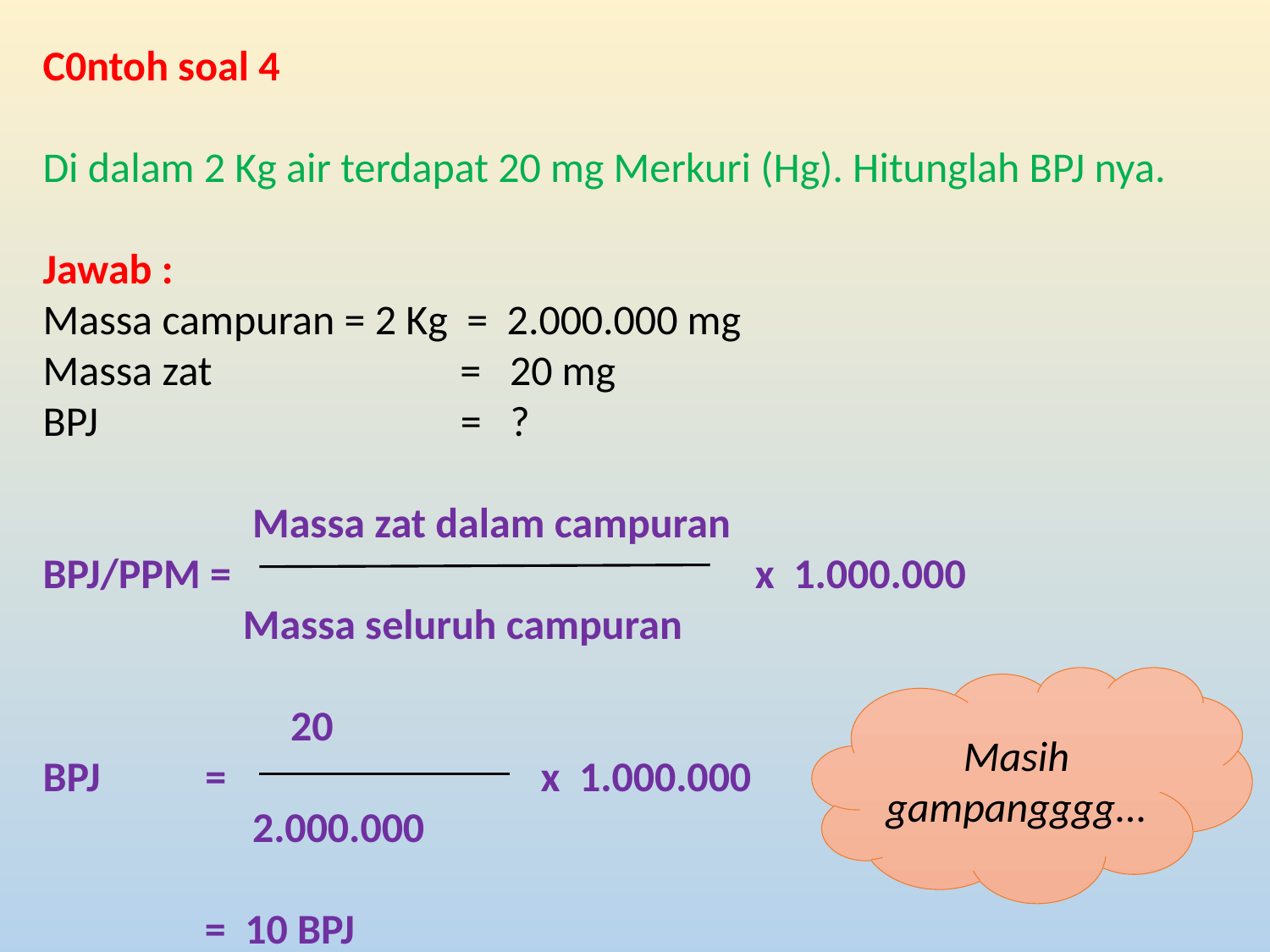

C0ntoh soal 4

Di dalam 2 Kg air terdapat 20 mg Merkuri (Hg). Hitunglah BPJ nya.

Jawab :
Massa campuran = 2 Kg  =  2.000.000 mg
Massa zat                          =   20 mg
BPJ                                      =   ?

                      Massa zat dalam campuran
BPJ/PPM =                                                       x  1.000.000
                     Massa seluruh campuran

                          20
BPJ           =                                 x  1.000.000
                      2.000.000

                 =  10 BPJ
Masih gampangggg...